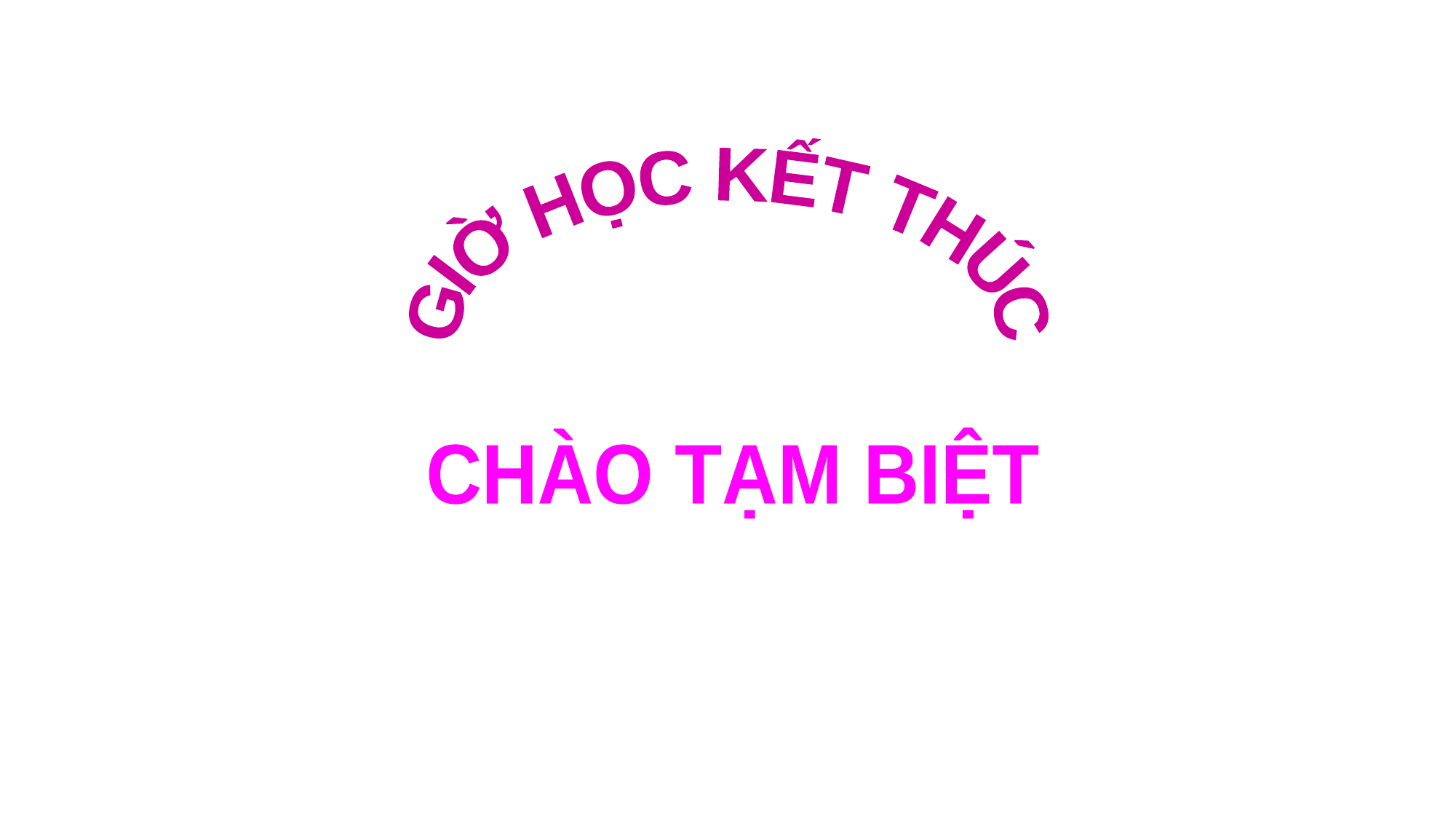

GIỜ HỌC KẾT THÚC
CHÀO TẠM BIỆT